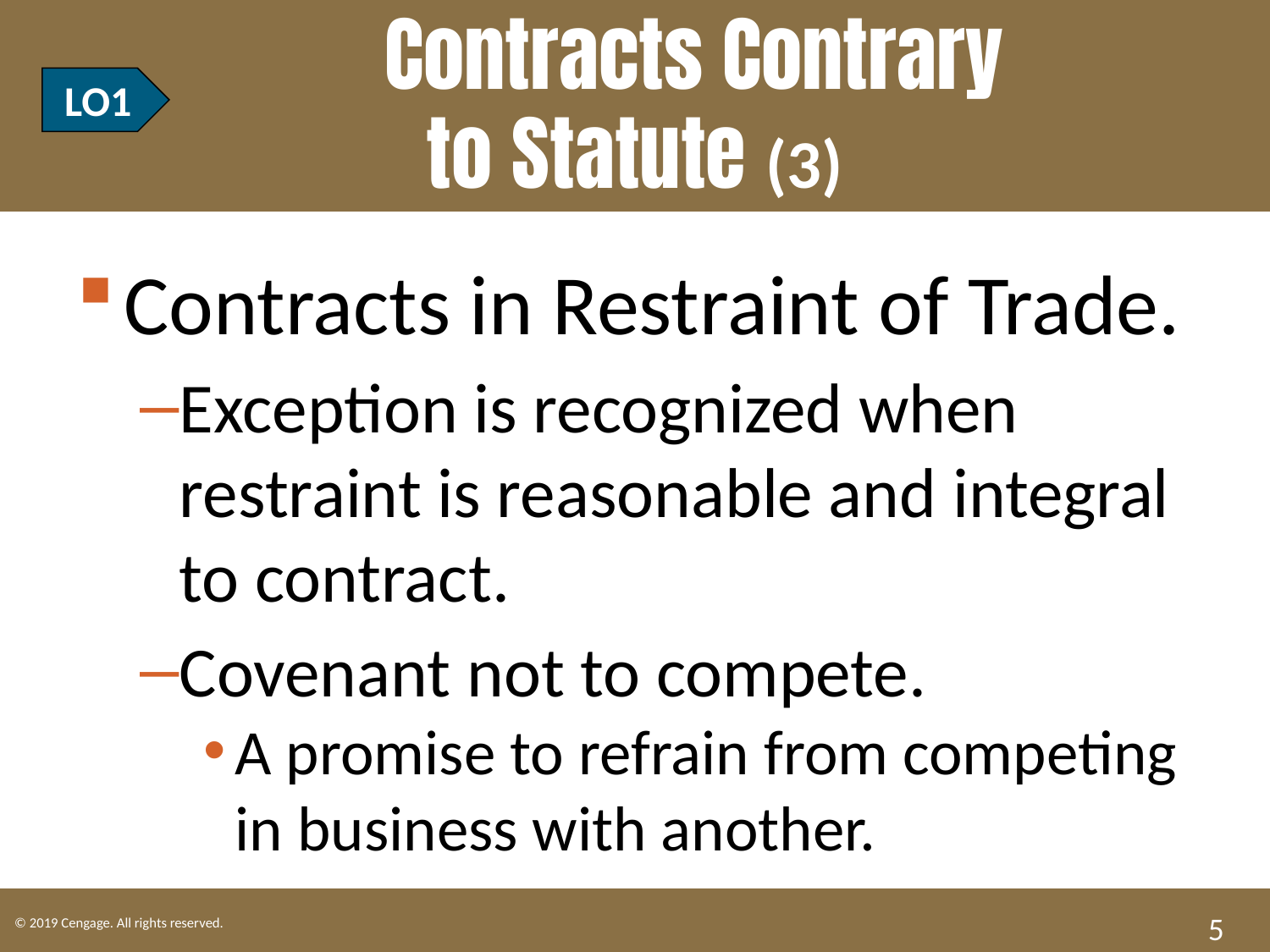

LO1                                                                                                                                                             Contracts Contrary
to Statute (3)
LO1
Contracts in Restraint of Trade.
Exception is recognized when restraint is reasonable and integral to contract.
Covenant not to compete.
A promise to refrain from competing in business with another.
5